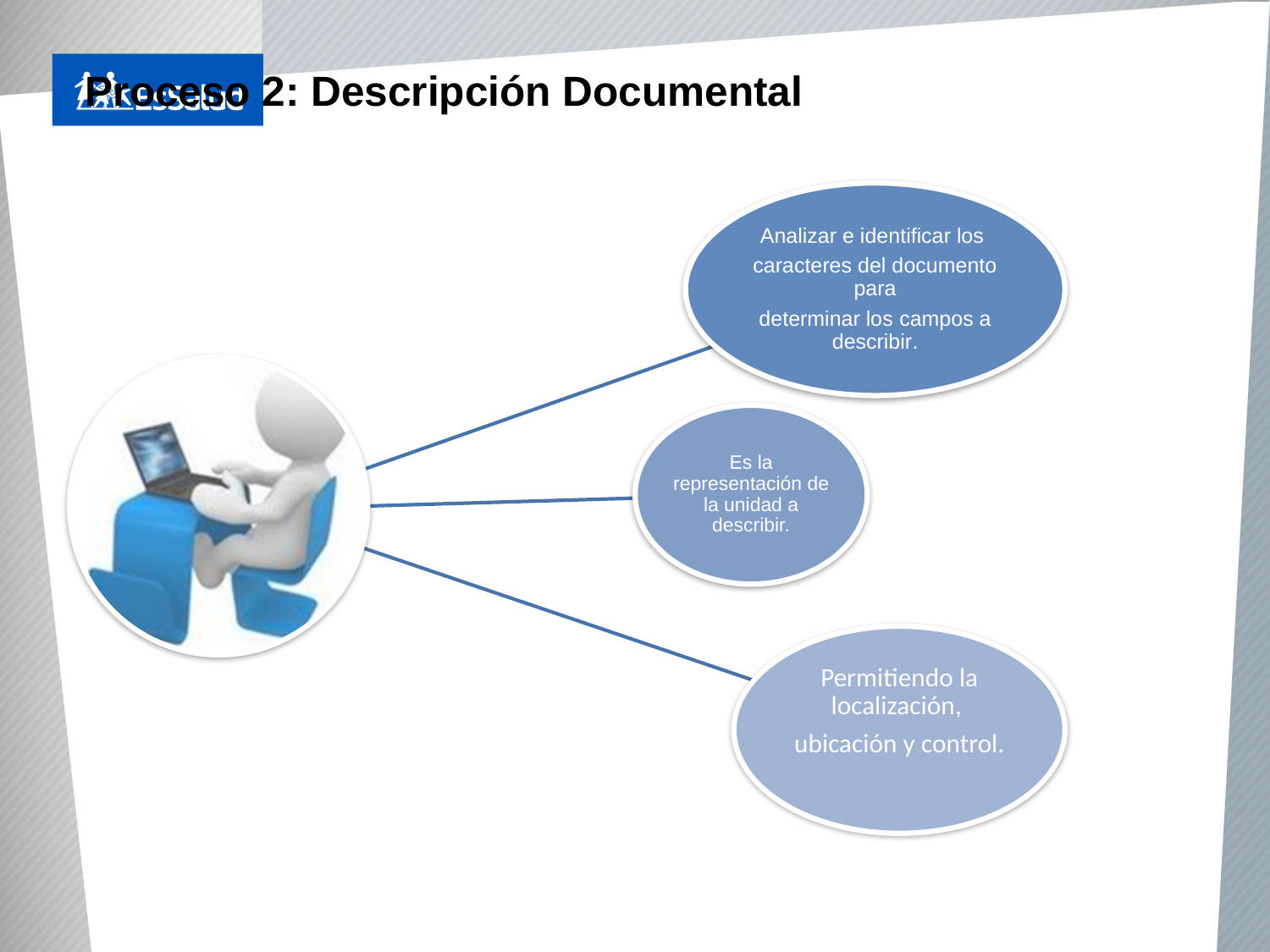

# Proceso 2: Descripción Documental
Analizar e identificar los
caracteres del documento para
determinar los campos a describir.
Es la representación de la unidad a describir.
Permitiendo la localización,
ubicación y control.